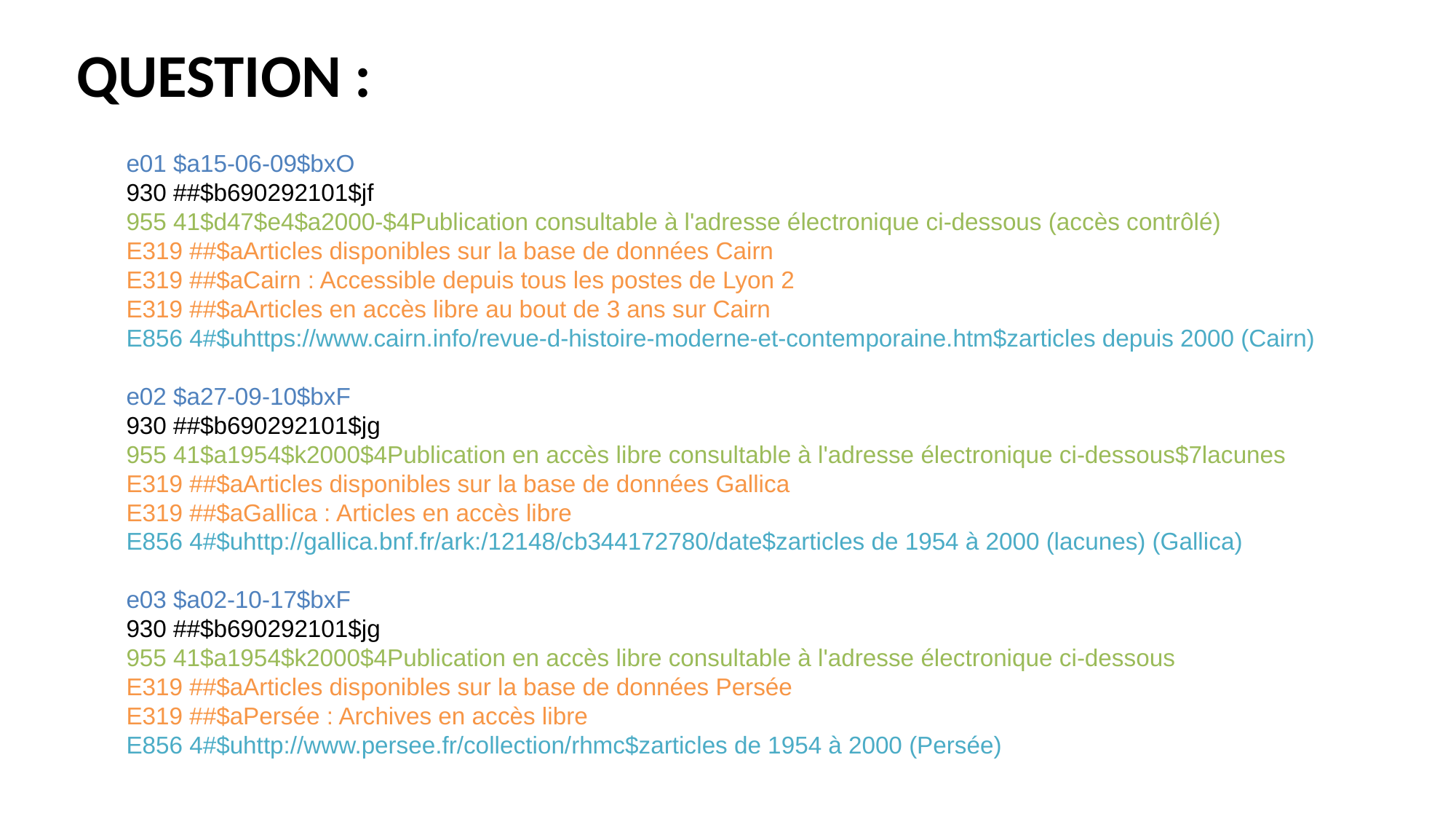

# Question :
e01 ‎$a15-06-09‎$bxO
930 ##‎$b690292101‎$jf
955 41‎$d47‎$e4‎$a2000-‎$4Publication consultable à l'adresse électronique ci-dessous (accès contrôlé)
E319 ##‎$aArticles disponibles sur la base de données Cairn
E319 ##‎$aCairn : Accessible depuis tous les postes de Lyon 2
E319 ##‎$aArticles en accès libre au bout de 3 ans sur Cairn
E856 4#‎$uhttps://www.cairn.info/revue-d-histoire-moderne-et-contemporaine.htm‎$zarticles depuis 2000 (Cairn)

e02 ‎$a27-09-10‎$bxF
930 ##‎$b690292101‎$jg
955 41‎$a1954‎$k2000‎$4Publication en accès libre consultable à l'adresse électronique ci-dessous‎$7lacunes
E319 ##‎$aArticles disponibles sur la base de données Gallica
E319 ##‎$aGallica : Articles en accès libre
E856 4#‎$uhttp://gallica.bnf.fr/ark:/12148/cb344172780/date‎$zarticles de 1954 à 2000 (lacunes) (Gallica)

e03 ‎$a02-10-17‎$bxF
930 ##‎$b690292101‎$jg
955 41‎$a1954‎$k2000‎$4Publication en accès libre consultable à l'adresse électronique ci-dessous
E319 ##‎$aArticles disponibles sur la base de données Persée
E319 ##‎$aPersée : Archives en accès libre
E856 4#‎$uhttp://www.persee.fr/collection/rhmc‎$zarticles de 1954 à 2000 (Persée)

Lorsqu'un périodique est numérisé par un établissement, pour tout ou partie, l'établissement se localise sous la notice Ob. Doit-on faire un état de collection en 955 ? Si oui, doit-il correspondre uniquement à la portion numérisée par l'établissement (même si la ressource peut-être en libre accès sur d'autres périodes que cette portion numérisée, par exemple sur Gallica) ? Doit-on mettre 955 ‎$4Publication en libre accès à l'adresse électronique ci-dessus ou bien un E856 4#$uURL d'accès direct ?